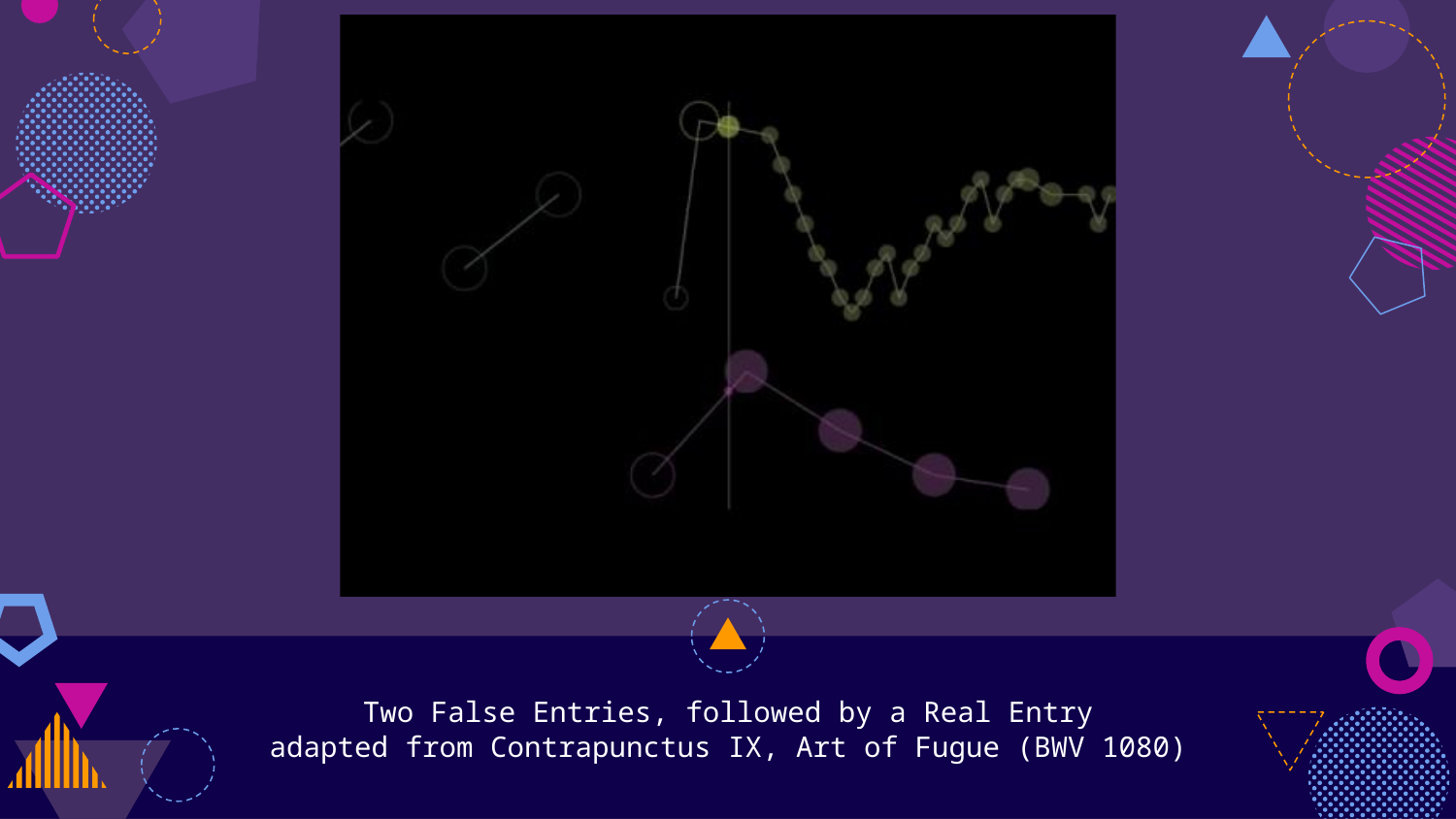

Two False Entries, followed by a Real Entry
adapted from Contrapunctus IX, Art of Fugue (BWV 1080)